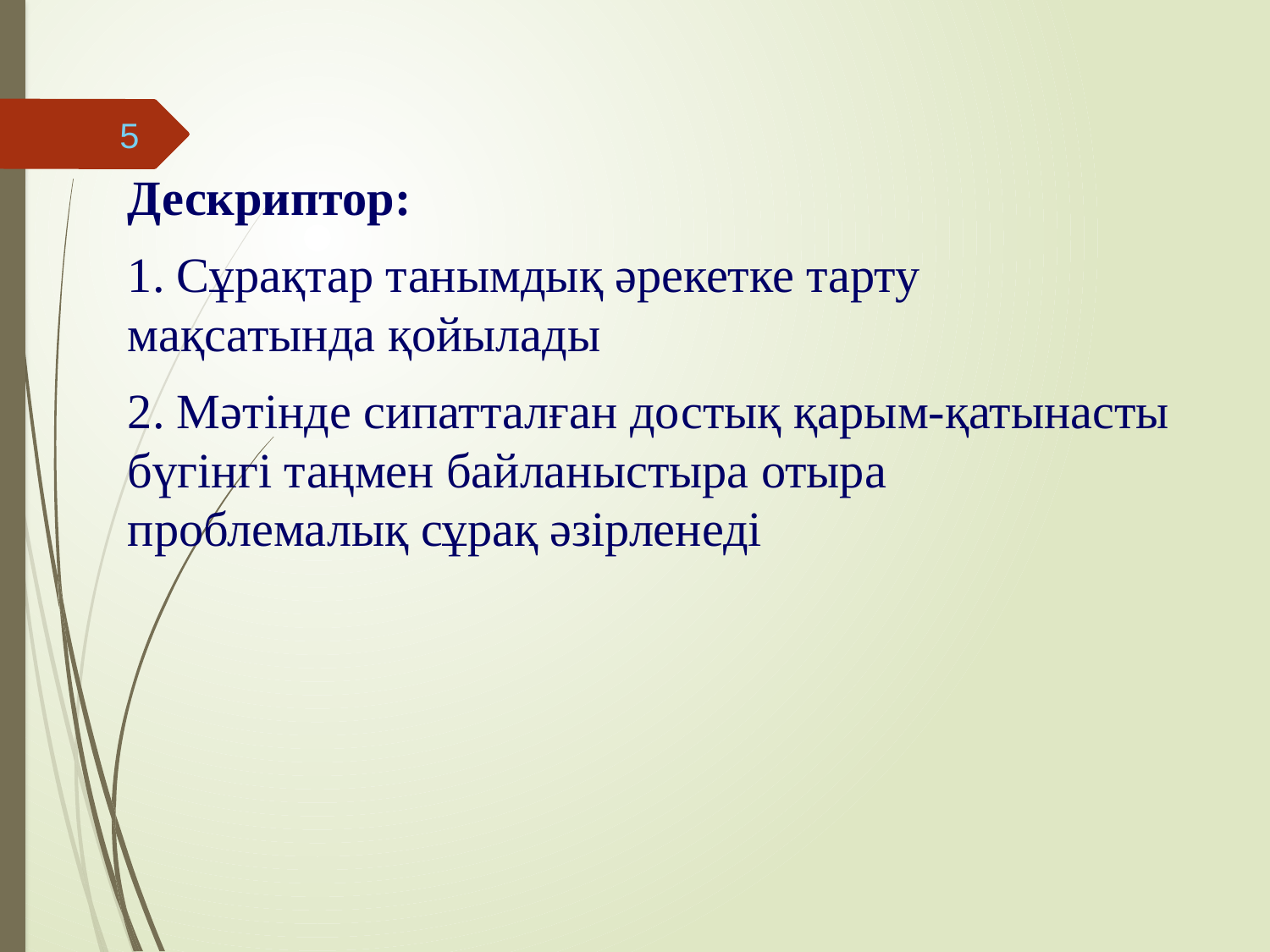

5
Дескриптор:
1. Сұрақтар танымдық әрекетке тарту мақсатында қойылады
2. Мәтінде сипатталған достық қарым-қатынасты бүгінгі таңмен байланыстыра отыра проблемалық сұрақ әзірленеді